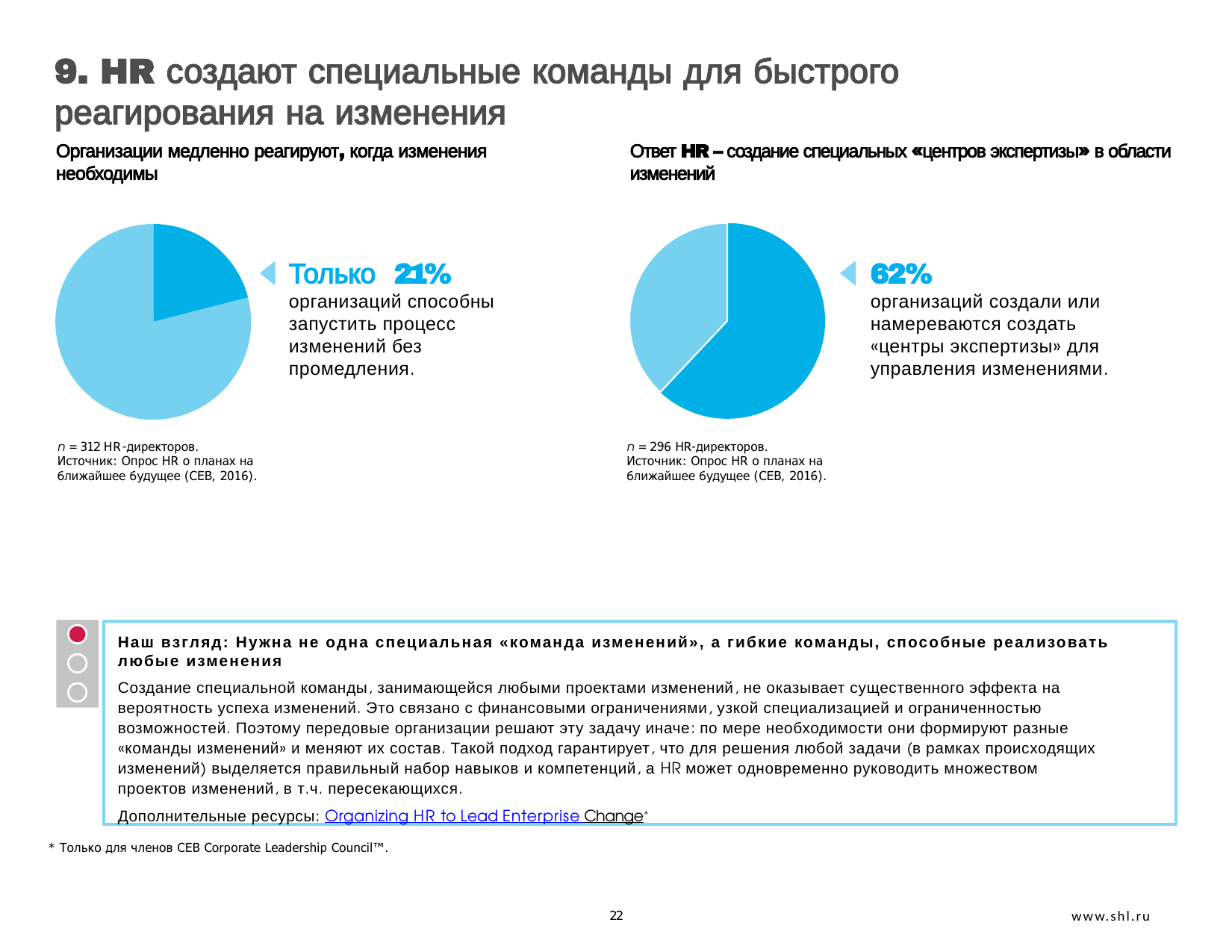

# 9. HR создают специальные команды для быстрого реагирования на изменения
Организации медленно реагируют, когда изменения необходимы
Ответ HR – создание специальных «центров экспертизы» в области изменений

Только  21%
организаций способны запустить процесс изменений без промедления.
62%
организаций создали или намереваются создать «центры экспертизы» для управления изменениями.

n = 312 HR-директоров.
Источник: Опрос HR о планах на ближайшее будущее (CEB, 2016).
n = 296 HR-директоров.
Источник: Опрос HR о планах на ближайшее будущее (CEB, 2016).

Наш взгляд: Нужна не одна специальная «команда изменений», а гибкие команды, способные реализовать любые изменения
Создание специальной команды, занимающейся любыми проектами изменений, не оказывает существенного эффекта на вероятность успеха изменений. Это связано с финансовыми ограничениями, узкой специализацией и ограниченностью возможностей. Поэтому передовые организации решают эту задачу иначе: по мере необходимости они формируют разные «команды изменений» и меняют их состав. Такой подход гарантирует, что для решения любой задачи (в рамках происходящих изменений) выделяется правильный набор навыков и компетенций, а HR может одновременно руководить множеством проектов изменений, в т.ч. пересекающихся.
Дополнительные ресурсы: Organizing HR to Lead Enterprise Change*

* Только для членов CEB Corporate Leadership Council™.
22
www.shl.ru